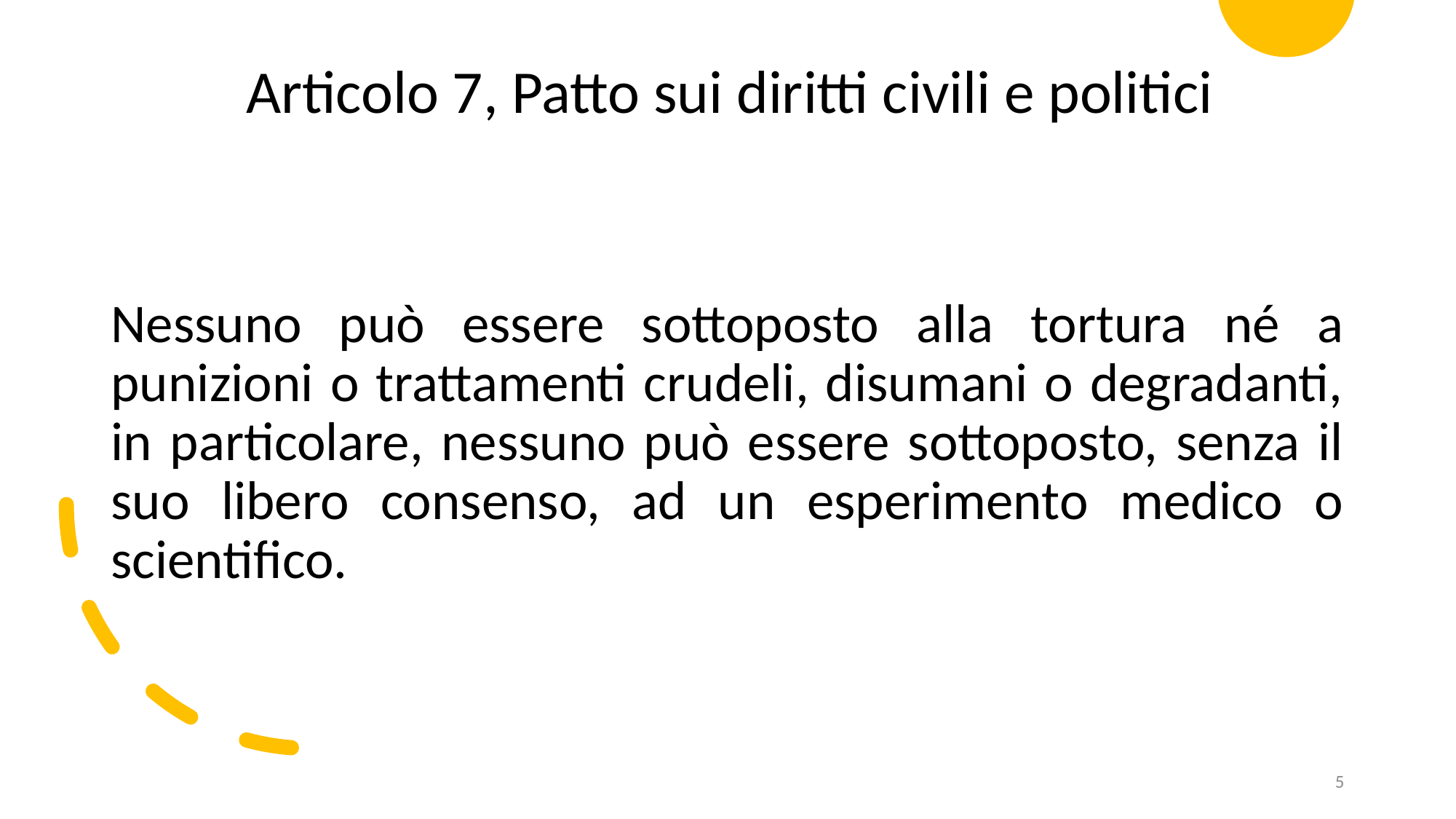

Articolo 7, Patto sui diritti civili e politici

Nessuno può essere sottoposto alla tortura né a punizioni o trattamenti crudeli, disumani o degradanti, in particolare, nessuno può essere sottoposto, senza il suo libero consenso, ad un esperimento medico o scientifico.

5